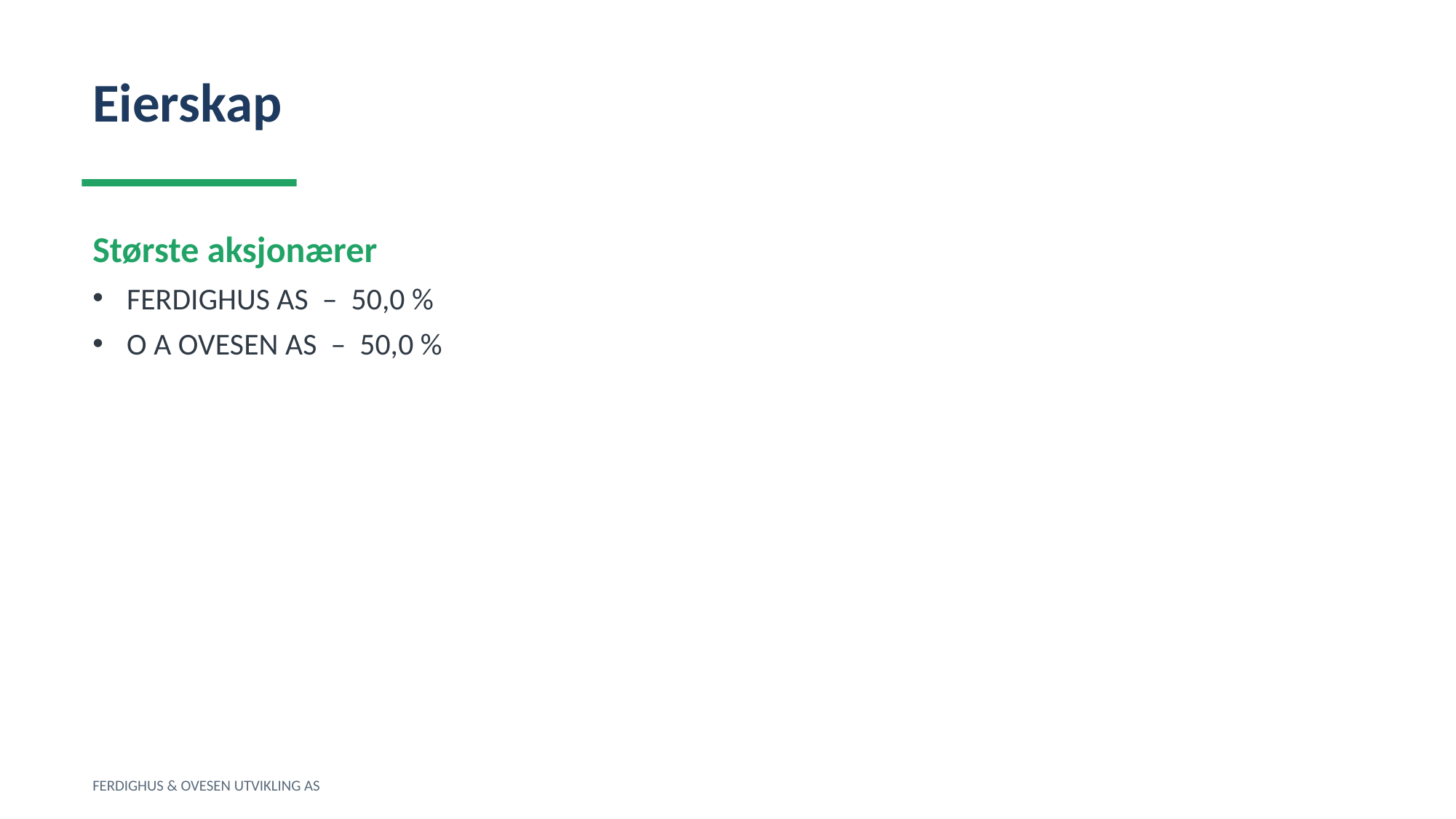

Eierskap

Største aksjonærer
FERDIGHUS AS  –  50,0 %
O A OVESEN AS  –  50,0 %
FERDIGHUS & OVESEN UTVIKLING AS